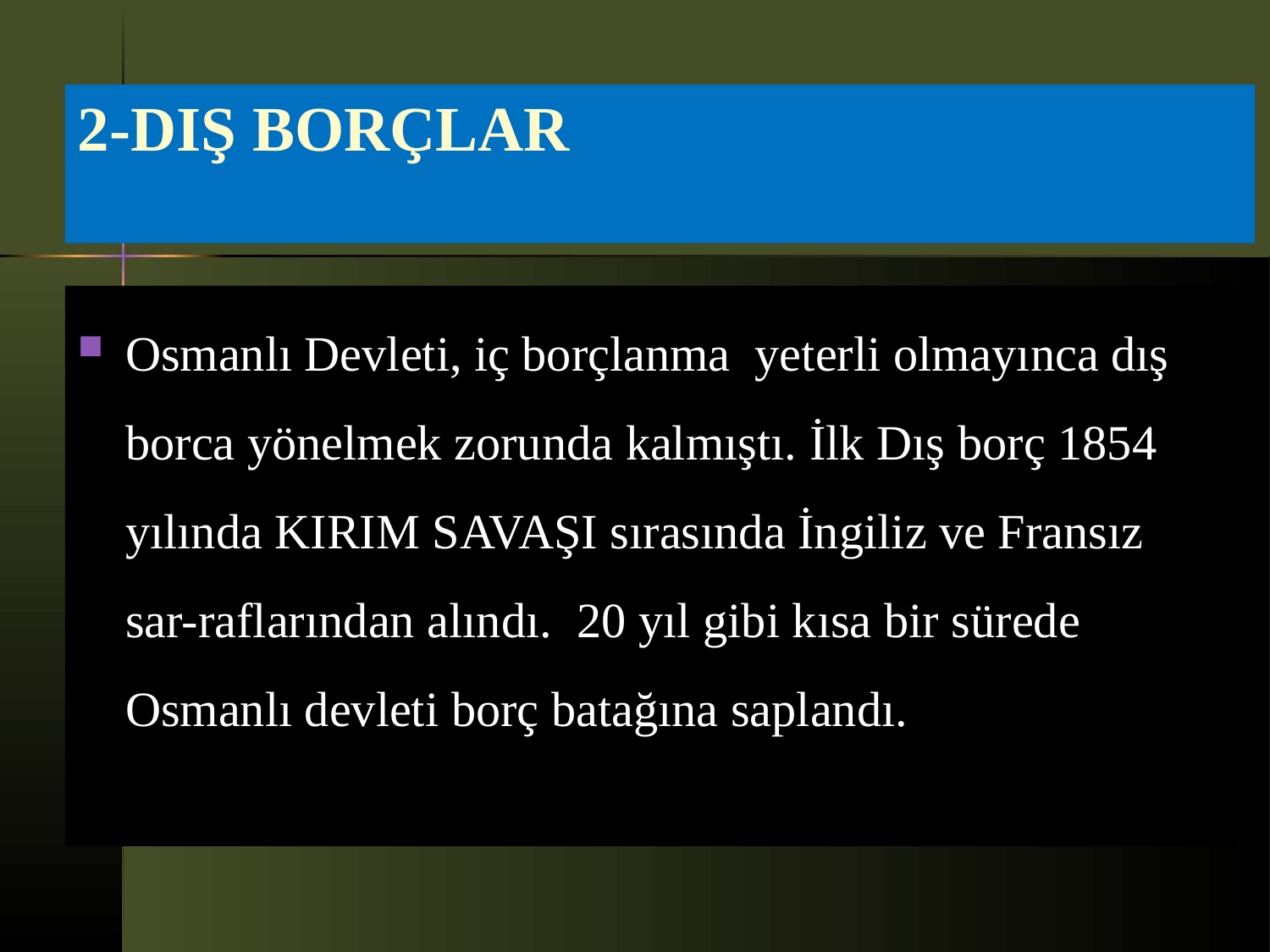

# 2-DIŞ BORÇLAR
Osmanlı Devleti, iç borçlanma  yeterli olmayınca dış borca yönelmek zorunda kalmıştı. İlk Dış borç 1854 yılında KIRIM SAVAŞI sırasında İngiliz ve Fransız sar-raflarından alındı.  20 yıl gibi kısa bir sürede Osmanlı devleti borç batağına saplandı.